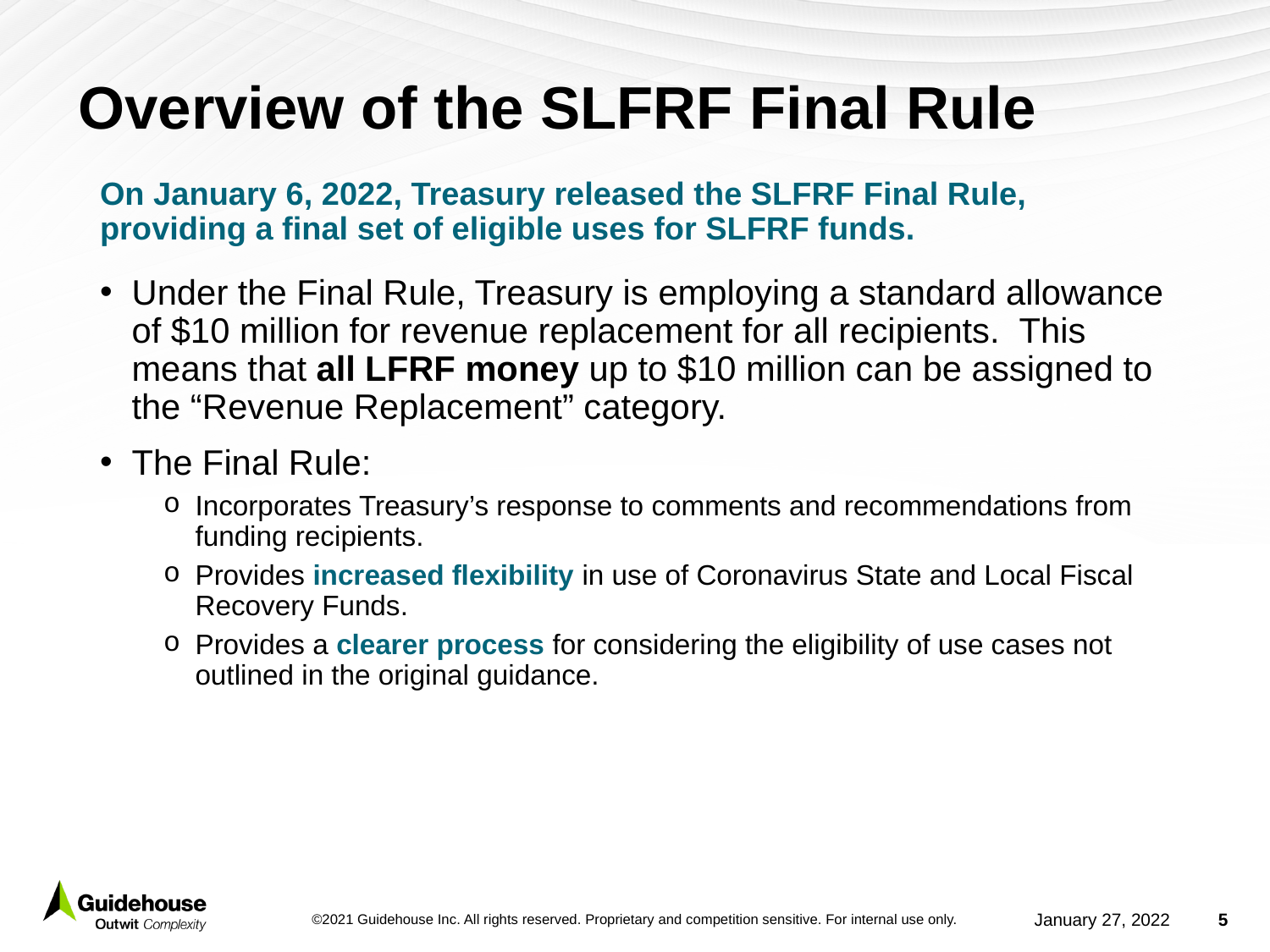

Overview of the SLFRF Final Rule
On January 6, 2022, Treasury released the SLFRF Final Rule, providing a final set of eligible uses for SLFRF funds.
Under the Final Rule, Treasury is employing a standard allowance of $10 million for revenue replacement for all recipients.  This means that all LFRF money up to $10 million can be assigned to the “Revenue Replacement” category.
The Final Rule:
Incorporates Treasury’s response to comments and recommendations from funding recipients.
Provides increased flexibility in use of Coronavirus State and Local Fiscal Recovery Funds.
Provides a clearer process for considering the eligibility of use cases not outlined in the original guidance.
January 27, 2022
5